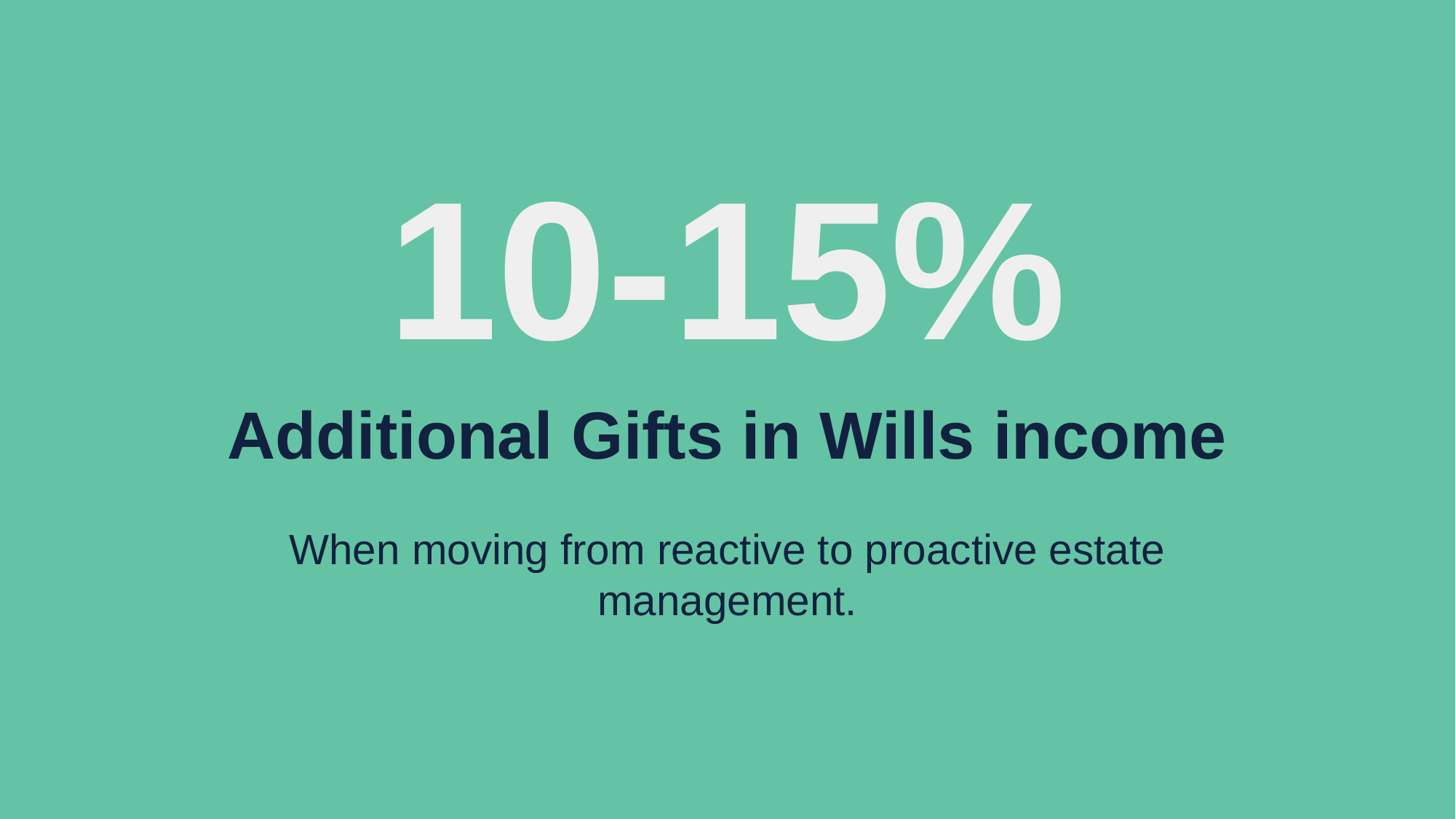

10-15%
# Additional Gifts in Wills income
When moving from reactive to proactive estate management.